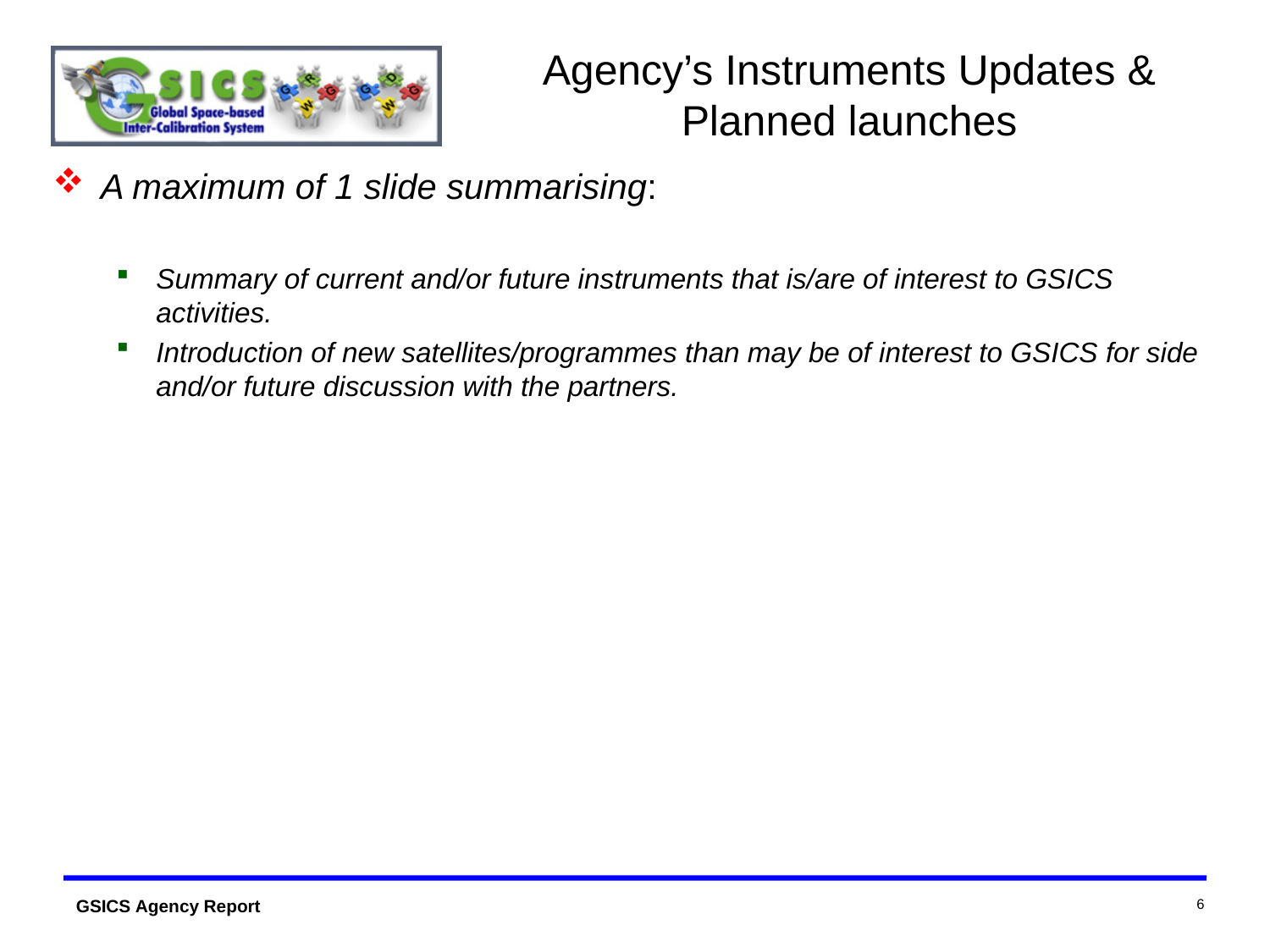

# Agency’s Instruments Updates & Planned launches
A maximum of 1 slide summarising:

Summary of current and/or future instruments that is/are of interest to GSICS activities.
Introduction of new satellites/programmes than may be of interest to GSICS for side and/or future discussion with the partners.

6